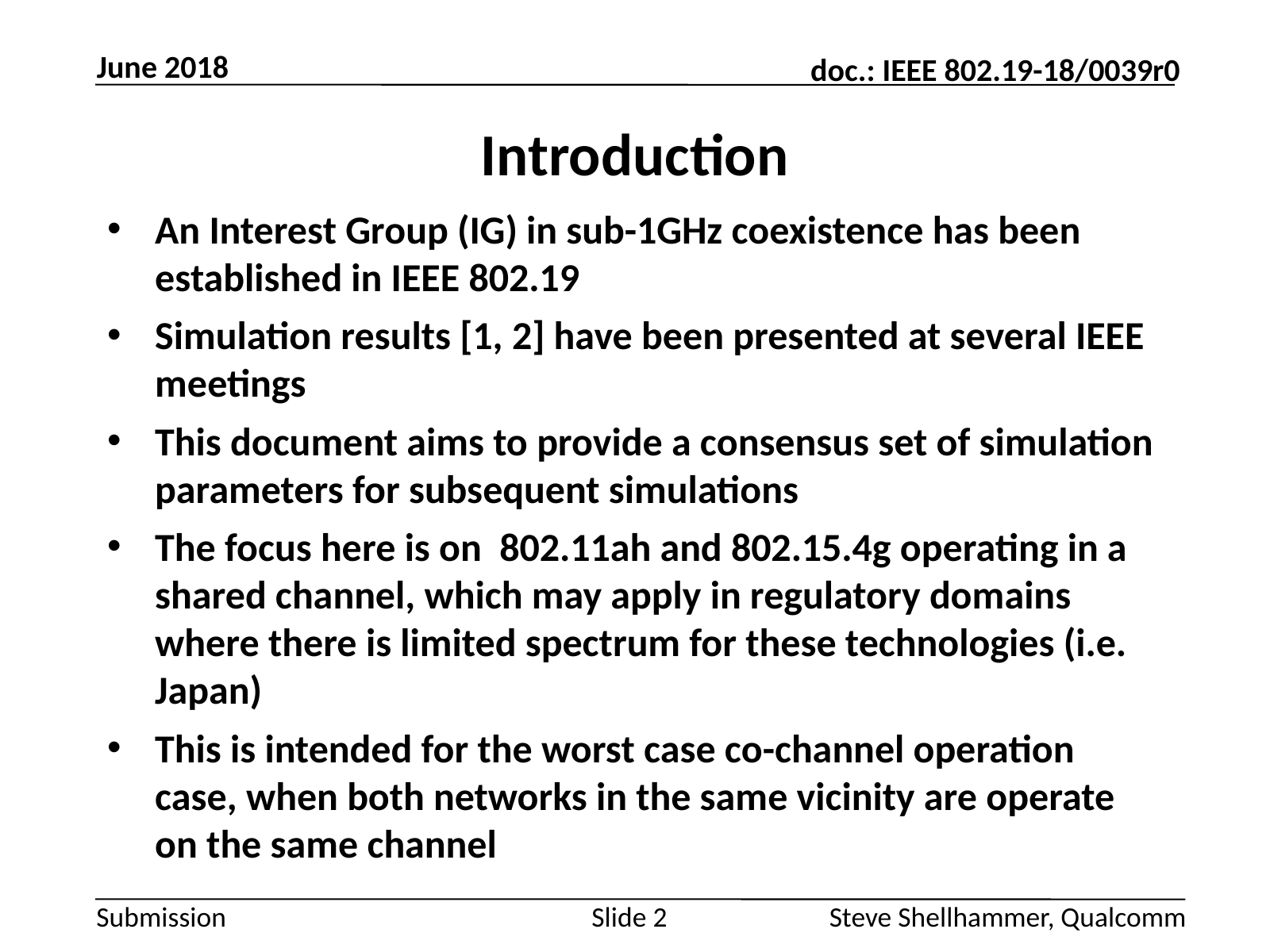

June 2018
# Introduction
An Interest Group (IG) in sub-1GHz coexistence has been established in IEEE 802.19
Simulation results [1, 2] have been presented at several IEEE meetings
This document aims to provide a consensus set of simulation parameters for subsequent simulations
The focus here is on  802.11ah and 802.15.4g operating in a shared channel, which may apply in regulatory domains where there is limited spectrum for these technologies (i.e. Japan)
This is intended for the worst case co-channel operation case, when both networks in the same vicinity are operate on the same channel
Slide 2
Steve Shellhammer, Qualcomm